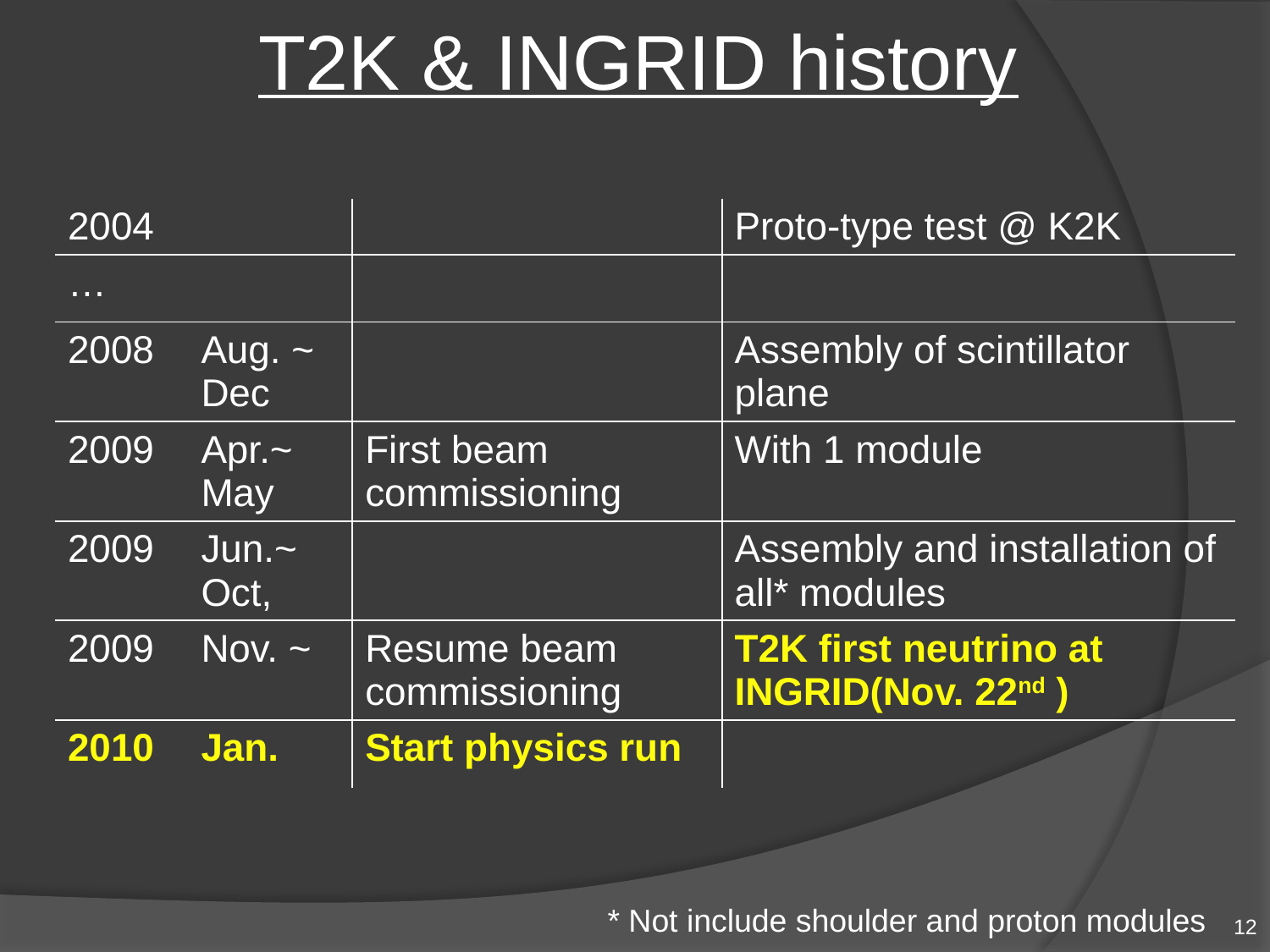

T2K & INGRID history
| 2004 |  |  | Proto-type test @ K2K |
| --- | --- | --- | --- |
| … |  |  |  |
| 2008 | Aug. ~ Dec |  | Assembly of scintillator plane |
| 2009 | Apr.~ May | First beam commissioning | With 1 module |
| 2009 | Jun.~ Oct, |  | Assembly and installation of all\* modules |
| 2009 | Nov. ~ | Resume beam commissioning | T2K first neutrino at INGRID(Nov. 22nd ) |
| 2010 | Jan. | Start physics run |  |
* Not include shoulder and proton modules
12